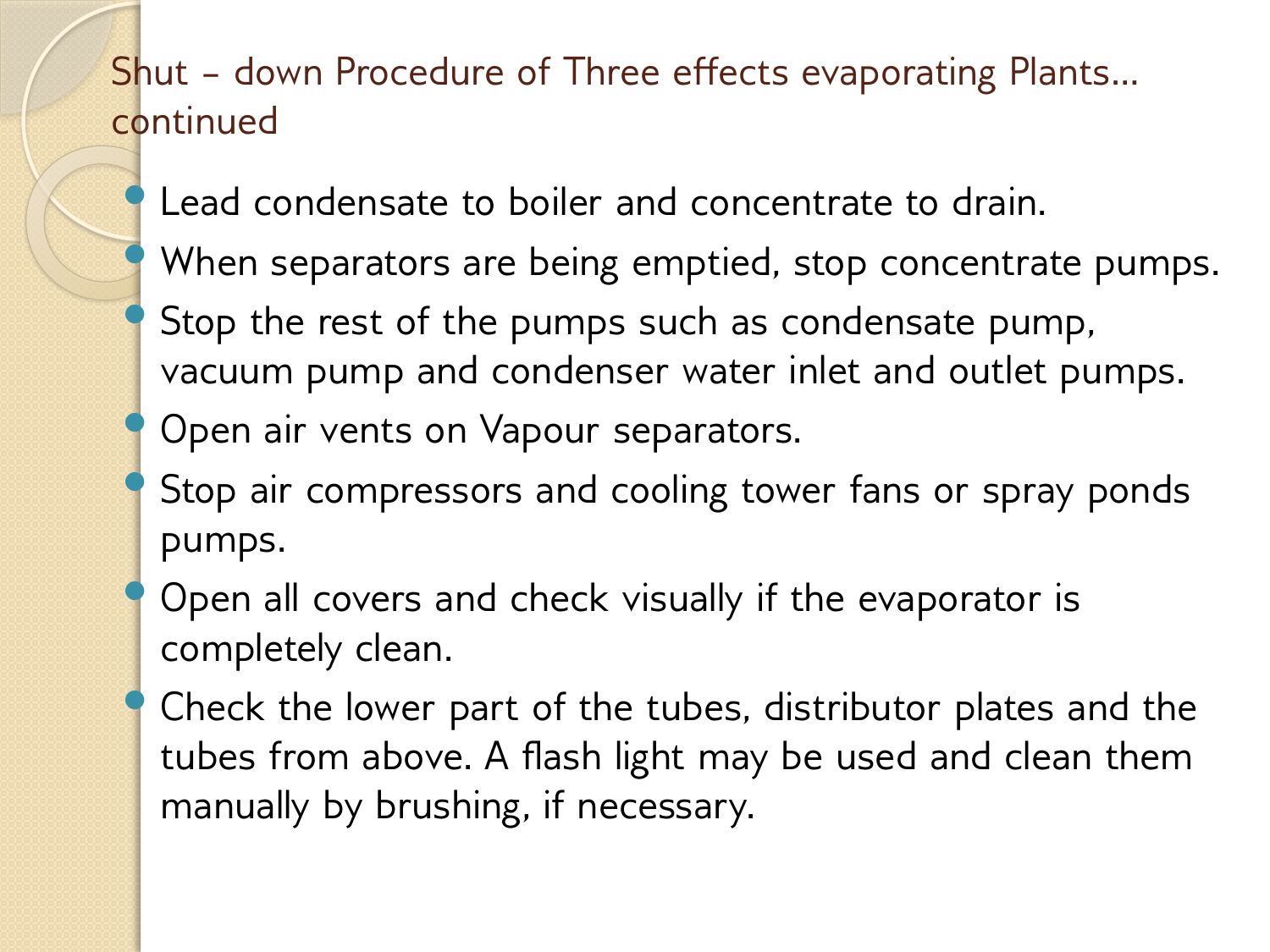

# Shut – down Procedure of Three effects evaporating Plants…continued
Lead condensate to boiler and concentrate to drain.
When separators are being emptied, stop concentrate pumps.
Stop the rest of the pumps such as condensate pump, vacuum pump and condenser water inlet and outlet pumps.
Open air vents on Vapour separators.
Stop air compressors and cooling tower fans or spray ponds pumps.
Open all covers and check visually if the evaporator is completely clean.
Check the lower part of the tubes, distributor plates and the tubes from above. A flash light may be used and clean them manually by brushing, if necessary.